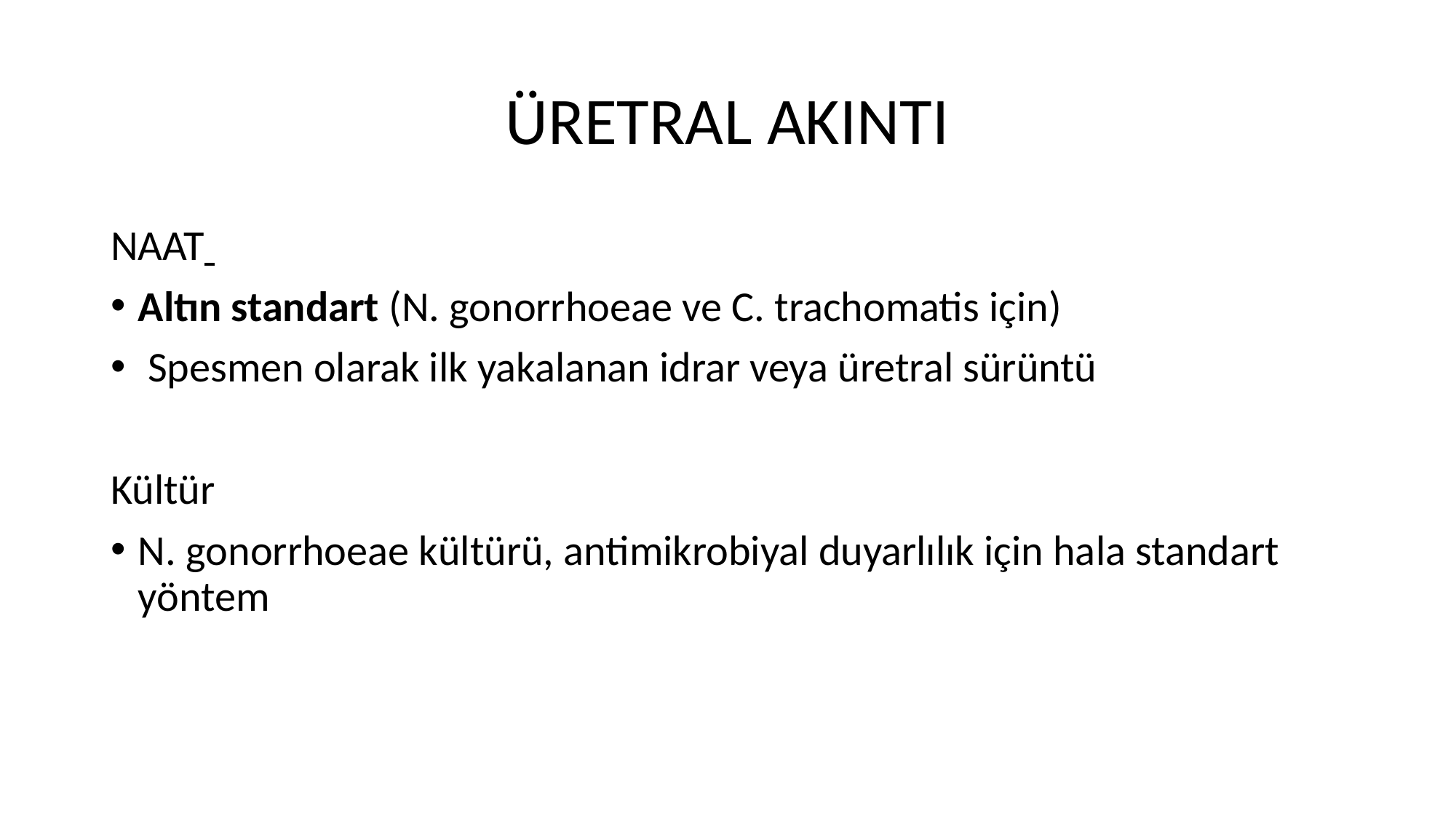

# ÜRETRAL AKINTI
NAAT
Altın standart (N. gonorrhoeae ve C. trachomatis için)
 Spesmen olarak ilk yakalanan idrar veya üretral sürüntü

Kültür
N. gonorrhoeae kültürü, antimikrobiyal duyarlılık için hala standart yöntem